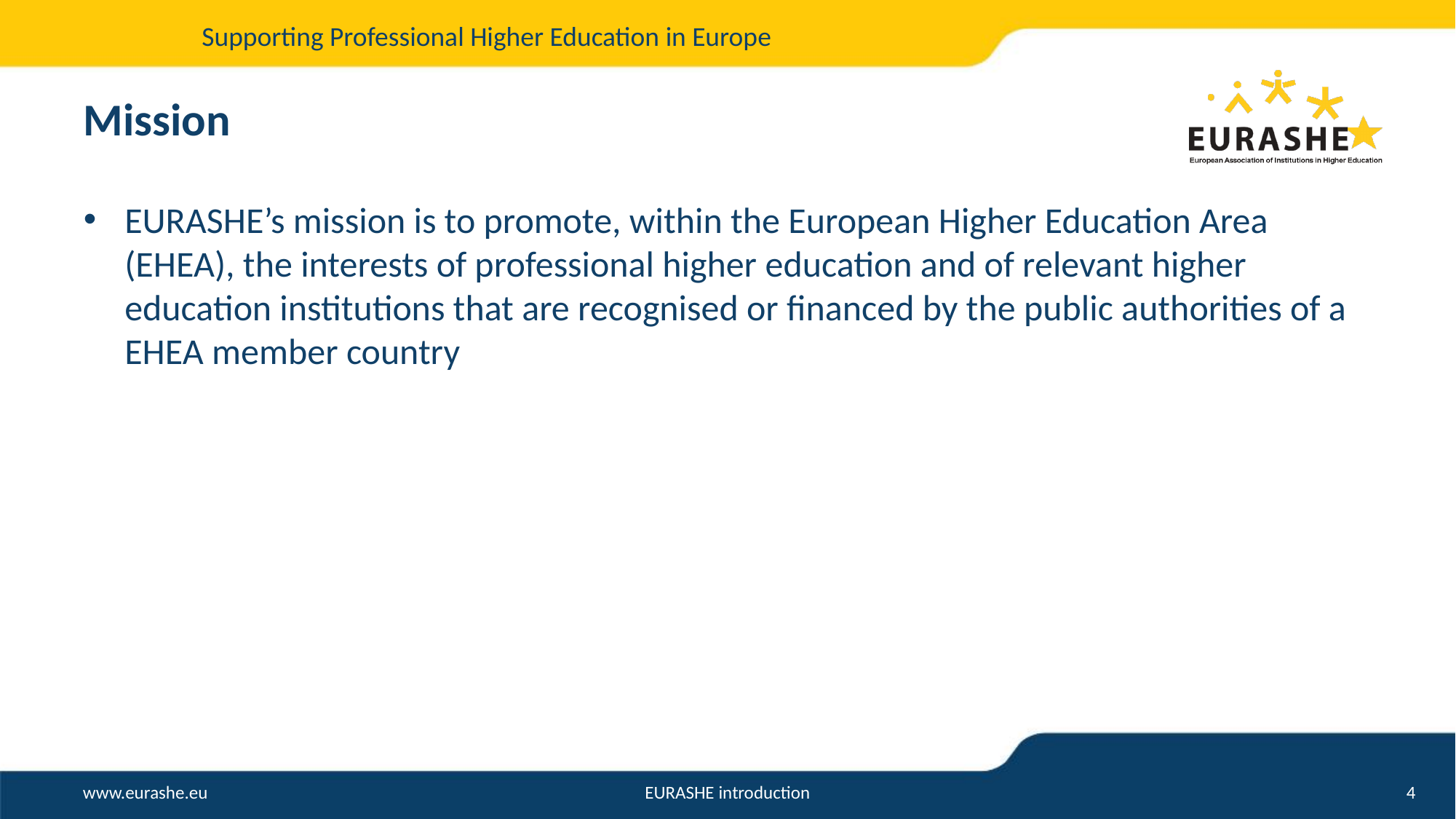

# Mission
EURASHE’s mission is to promote, within the European Higher Education Area (EHEA), the interests of professional higher education and of relevant higher education institutions that are recognised or financed by the public authorities of a EHEA member country
EURASHE introduction
4